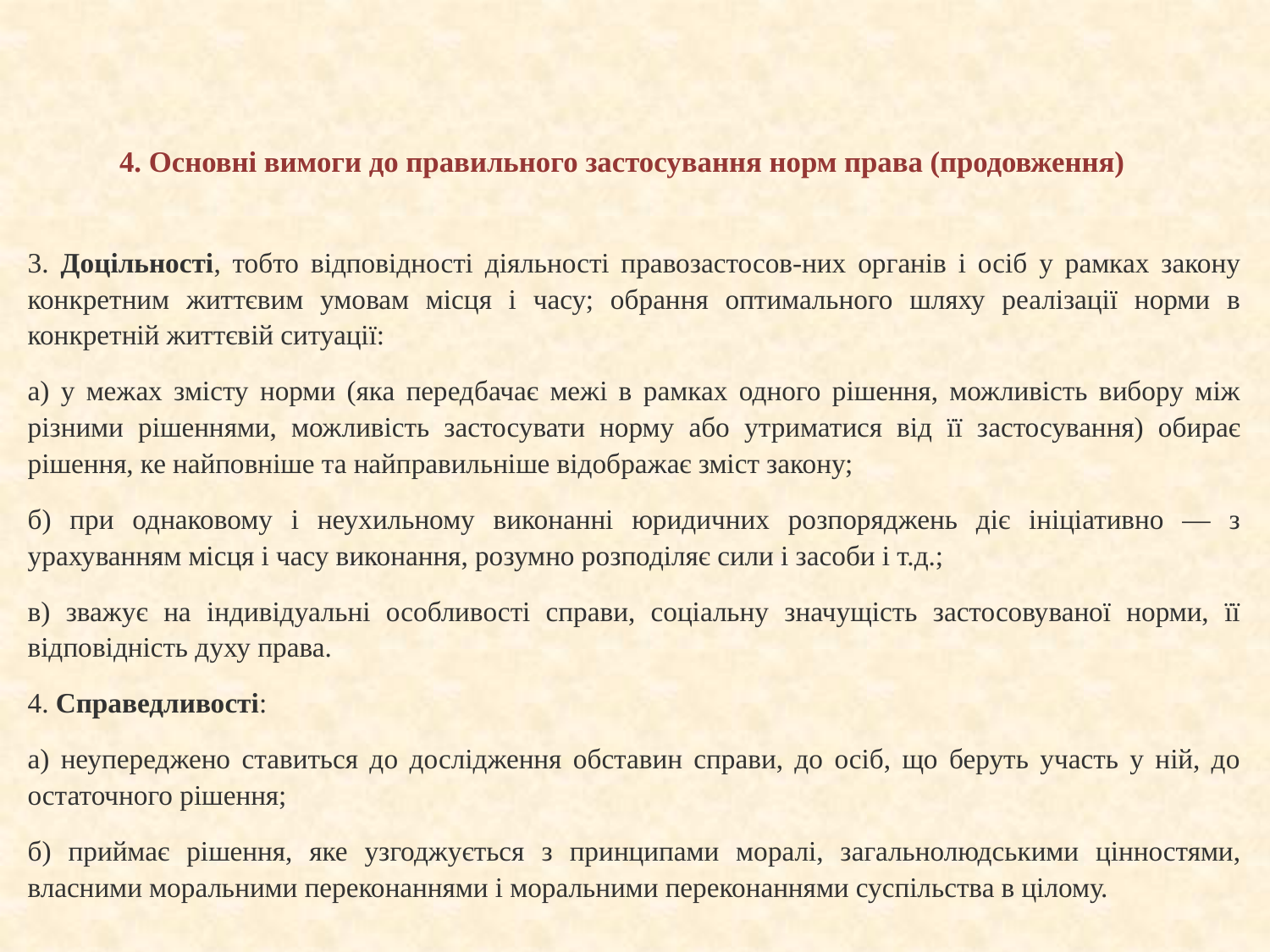

# 4. Основні вимоги до правильного застосування норм права (продовження)
3. Доцільності, тобто відповідності діяльності правозастосов-них органів і осіб у рамках закону конкретним життєвим умовам місця і часу; обрання оптимального шляху реалізації норми в конкретній життєвій ситуації:
а) у межах змісту норми (яка передбачає межі в рамках одного рішення, можливість вибору між різними рішеннями, можливість застосувати норму або утриматися від її застосування) обирає рішення, ке найповніше та найправильніше відображає зміст закону;
б) при однаковому і неухильному виконанні юридичних розпоряджень діє ініціативно — з урахуванням місця і часу виконання, розумно розподіляє сили і засоби і т.д.;
в) зважує на індивідуальні особливості справи, соціальну значущість застосовуваної норми, її відповідність духу права.
4. Справедливості:
а) неупереджено ставиться до дослідження обставин справи, до осіб, що беруть участь у ній, до остаточного рішення;
б) приймає рішення, яке узгоджується з принципами моралі, загальнолюдськими цінностями, власними моральними переконаннями і моральними переконаннями суспільства в цілому.